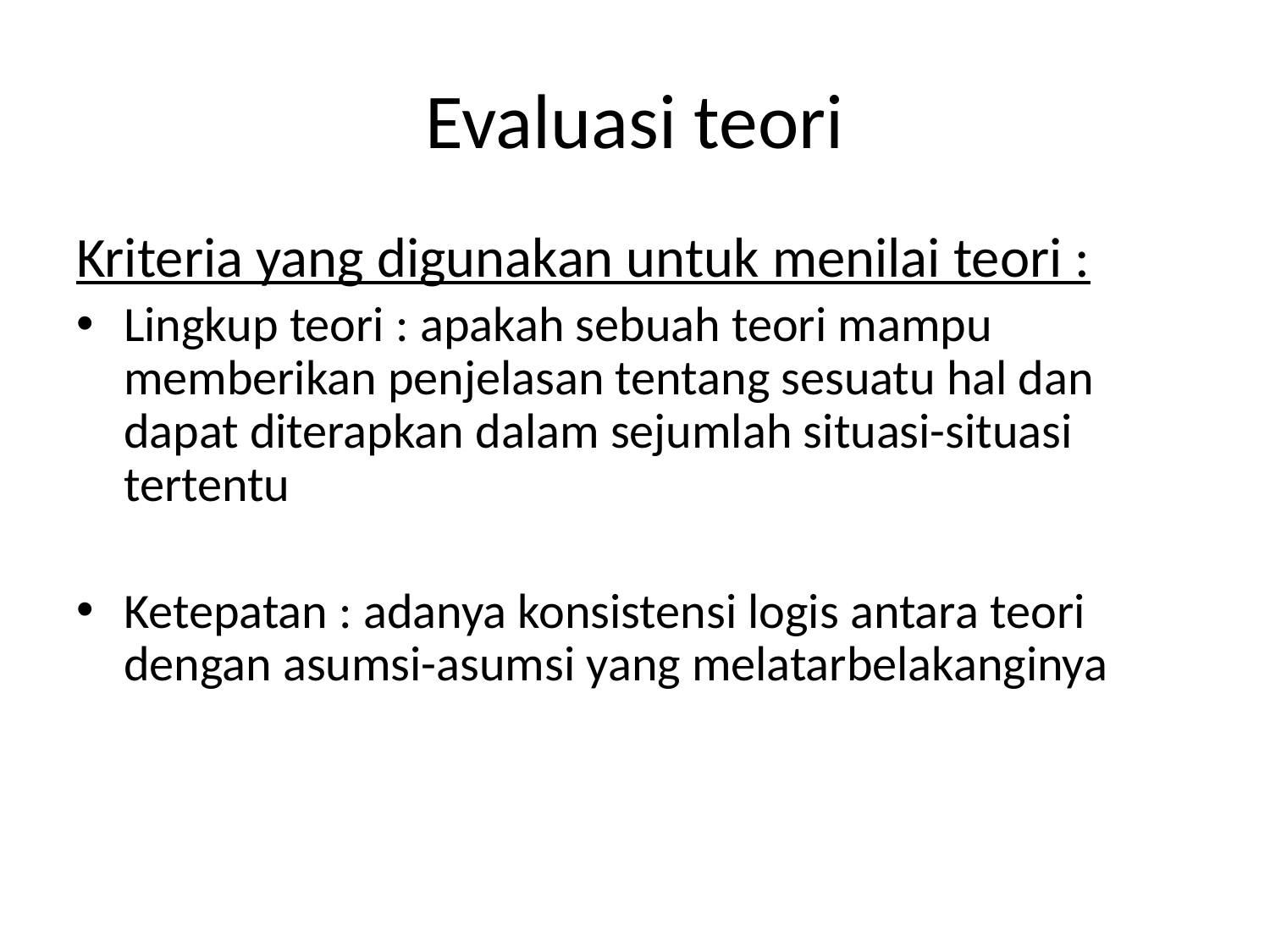

# Evaluasi teori
Kriteria yang digunakan untuk menilai teori :
Lingkup teori : apakah sebuah teori mampu memberikan penjelasan tentang sesuatu hal dan dapat diterapkan dalam sejumlah situasi-situasi tertentu

Ketepatan : adanya konsistensi logis antara teori dengan asumsi-asumsi yang melatarbelakanginya